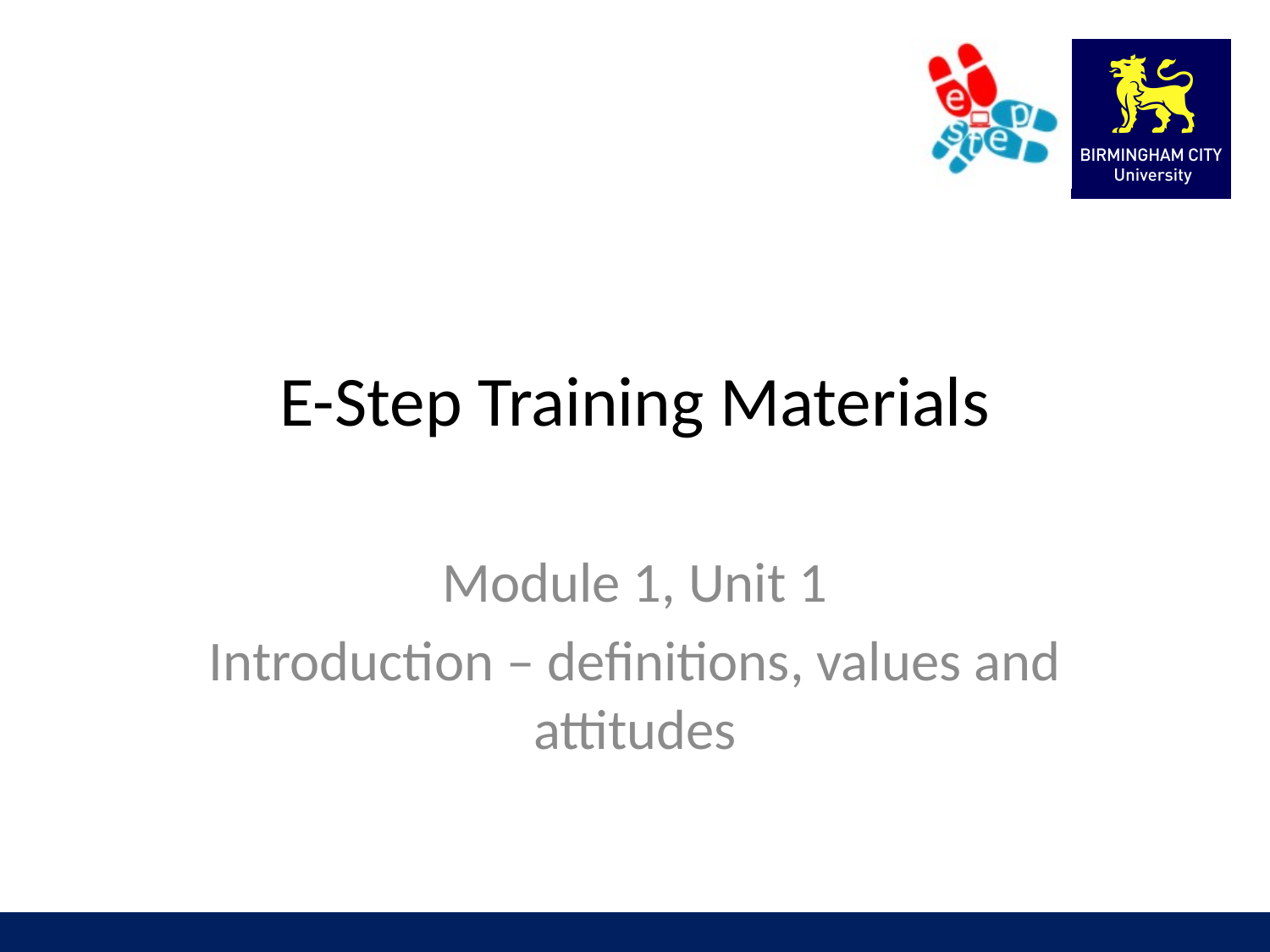

# E-Step Training Materials
Module 1, Unit 1
Introduction – definitions, values and attitudes